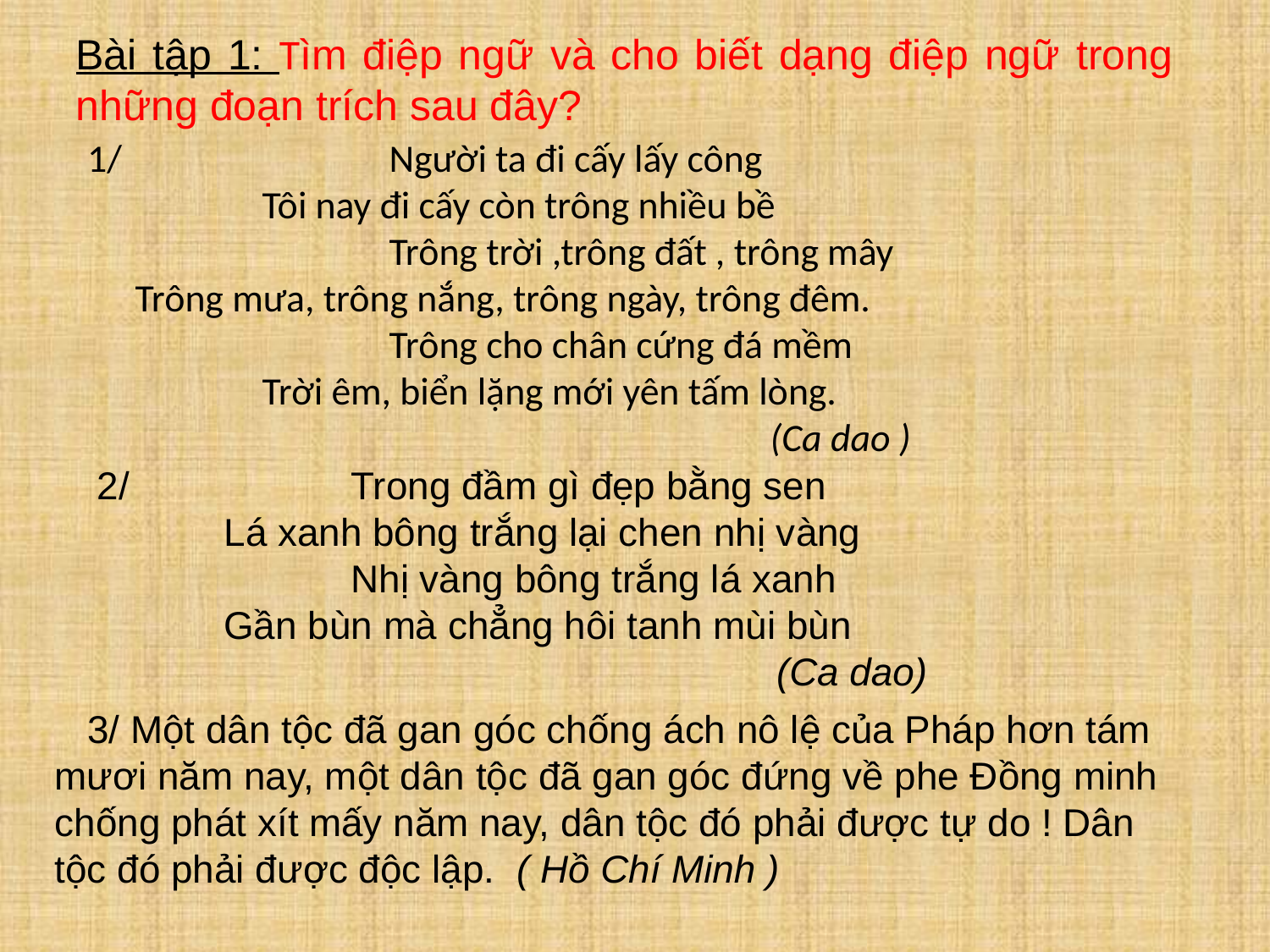

Bài tập 1: Tìm điệp ngữ và cho biết dạng điệp ngữ trong những đoạn trích sau đây?
1/ 			Người ta đi cấy lấy công
    		Tôi nay đi cấy còn trông nhiều bề
 			Trông trời ,trông đất , trông mây
     	Trông mưa, trông nắng, trông ngày, trông đêm.
			Trông cho chân cứng đá mềm
		Trời êm, biển lặng mới yên tấm lòng.
                                                      (Ca dao )
2/		Trong đầm gì đẹp bằng sen
	Lá xanh bông trắng lại chen nhị vàng
		Nhị vàng bông trắng lá xanh
	Gần bùn mà chẳng hôi tanh mùi bùn
					(Ca dao)
   3/ Một dân tộc đã gan góc chống ách nô lệ của Pháp hơn tám mươi năm nay, một dân tộc đã gan góc đứng về phe Đồng minh chống phát xít mấy năm nay, dân tộc đó phải được tự do ! Dân tộc đó phải được độc lập.  ( Hồ Chí Minh )